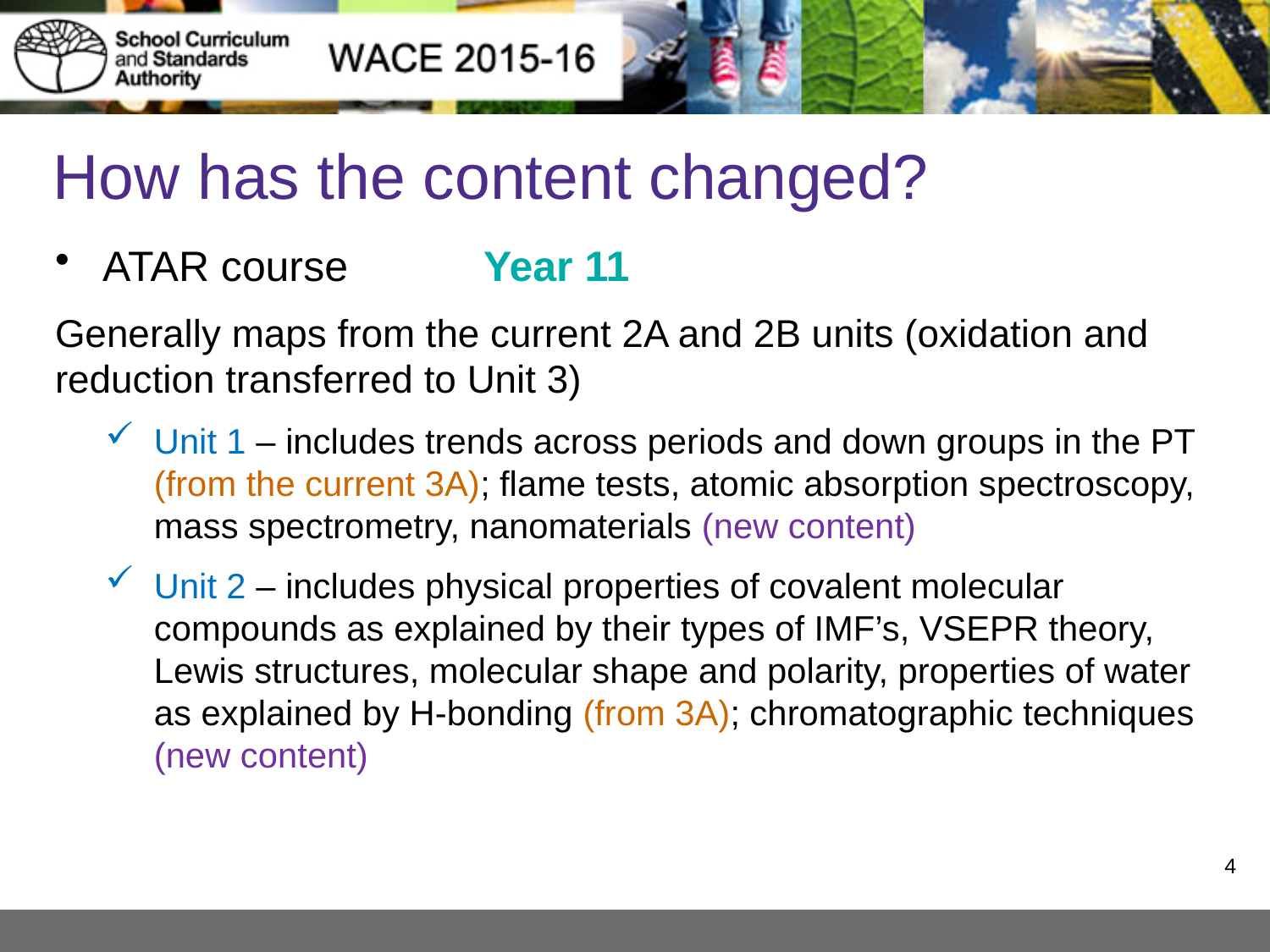

# How has the content changed?
ATAR course		Year 11
Generally maps from the current 2A and 2B units (oxidation and reduction transferred to Unit 3)
Unit 1 – includes trends across periods and down groups in the PT (from the current 3A); flame tests, atomic absorption spectroscopy, mass spectrometry, nanomaterials (new content)
Unit 2 – includes physical properties of covalent molecular compounds as explained by their types of IMF’s, VSEPR theory, Lewis structures, molecular shape and polarity, properties of water as explained by H-bonding (from 3A); chromatographic techniques (new content)

4